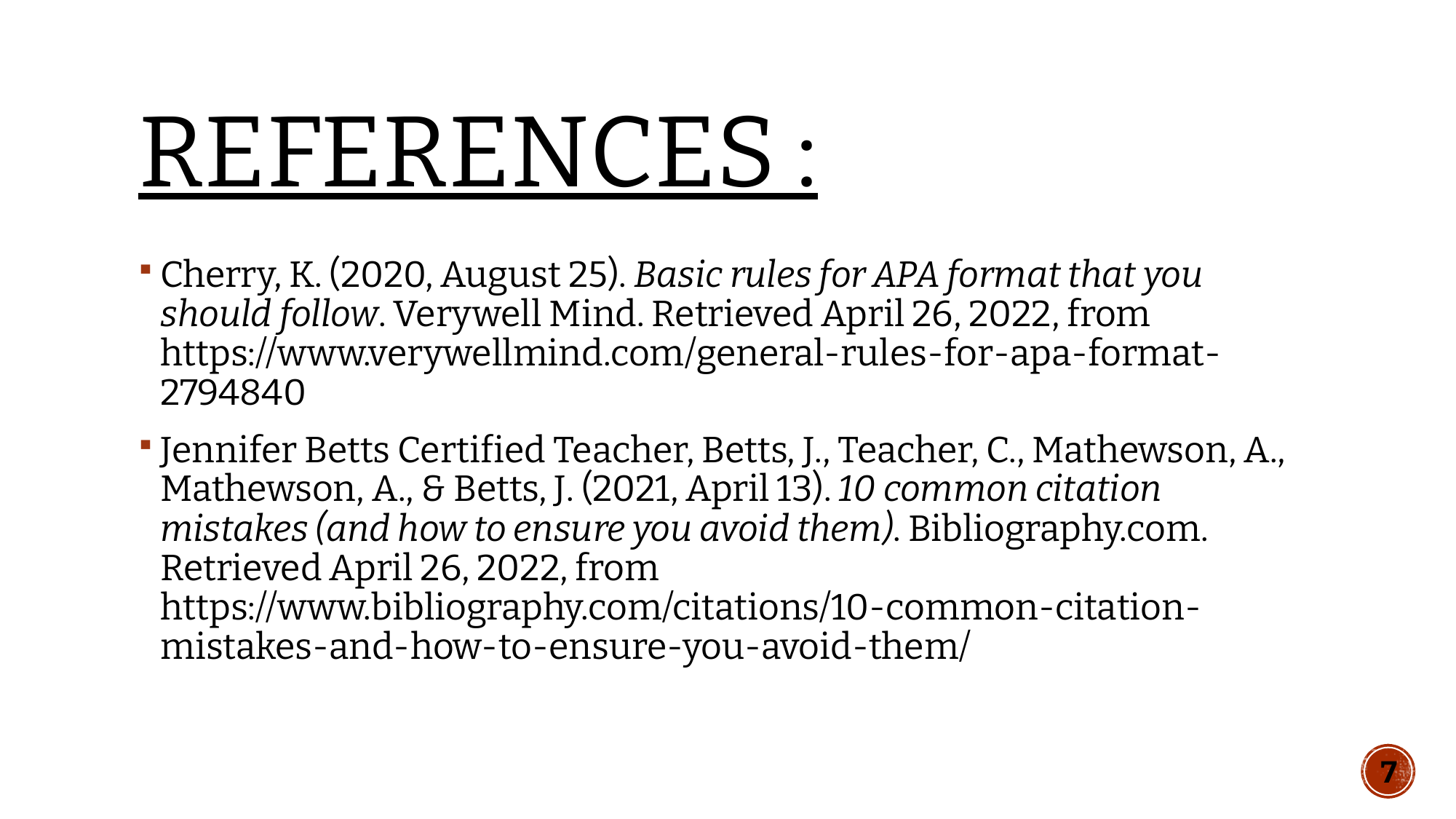

# References :
Cherry, K. (2020, August 25). Basic rules for APA format that you should follow. Verywell Mind. Retrieved April 26, 2022, from https://www.verywellmind.com/general-rules-for-apa-format-2794840
Jennifer Betts Certified Teacher, Betts, J., Teacher, C., Mathewson, A., Mathewson, A., & Betts, J. (2021, April 13). 10 common citation mistakes (and how to ensure you avoid them). Bibliography.com. Retrieved April 26, 2022, from https://www.bibliography.com/citations/10-common-citation-mistakes-and-how-to-ensure-you-avoid-them/

7